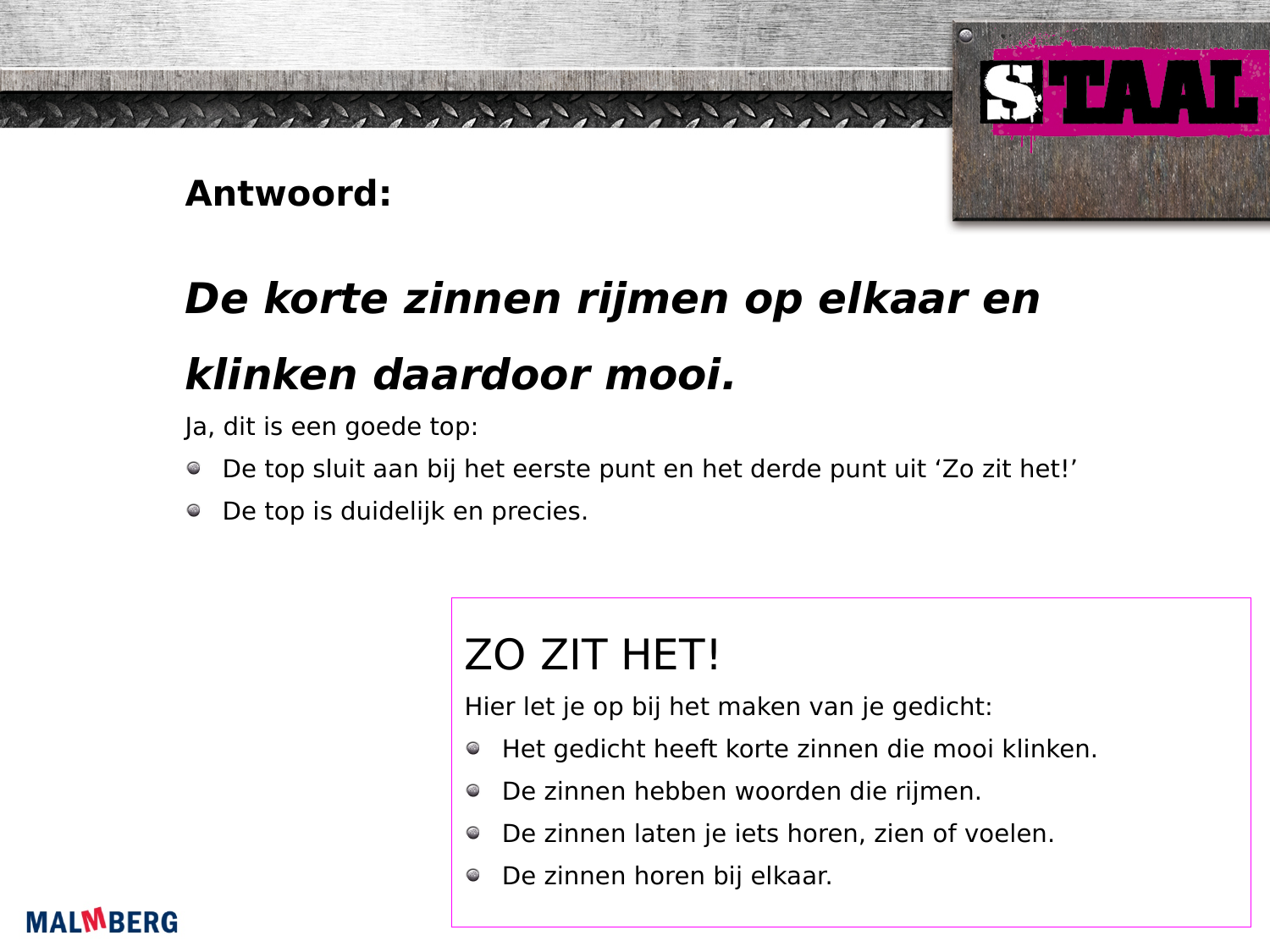

Antwoord:

De korte zinnen rijmen op elkaar en klinken daardoor mooi.
Ja, dit is een goede top:
De top sluit aan bij het eerste punt en het derde punt uit ‘Zo zit het!’
De top is duidelijk en precies.

ZO ZIT HET!
Hier let je op bij het maken van je gedicht:
Het gedicht heeft korte zinnen die mooi klinken.
De zinnen hebben woorden die rijmen.
De zinnen laten je iets horen, zien of voelen.
De zinnen horen bij elkaar.